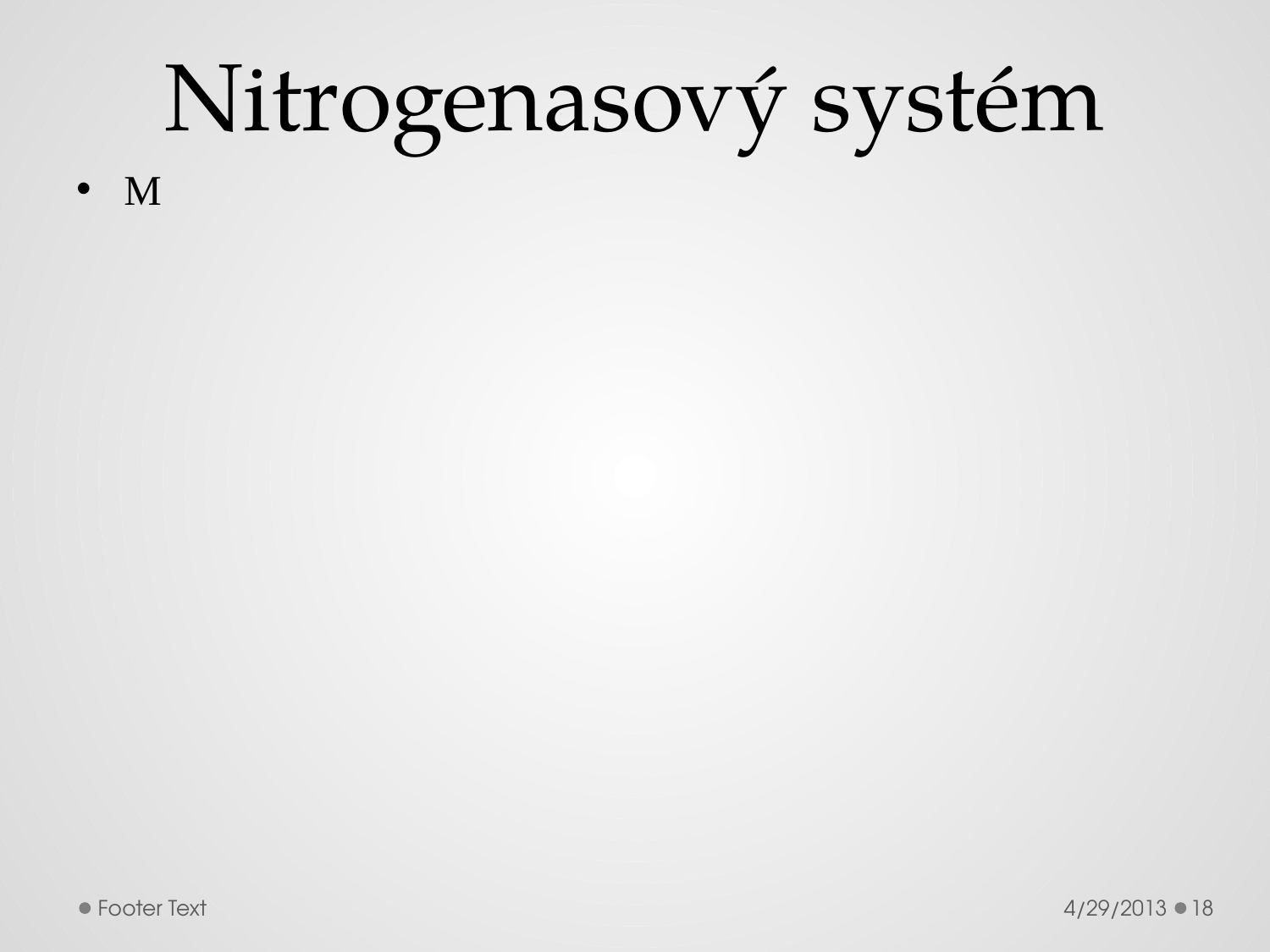

# Nitrogenasový systém
M

Footer Text
4/29/2013
18